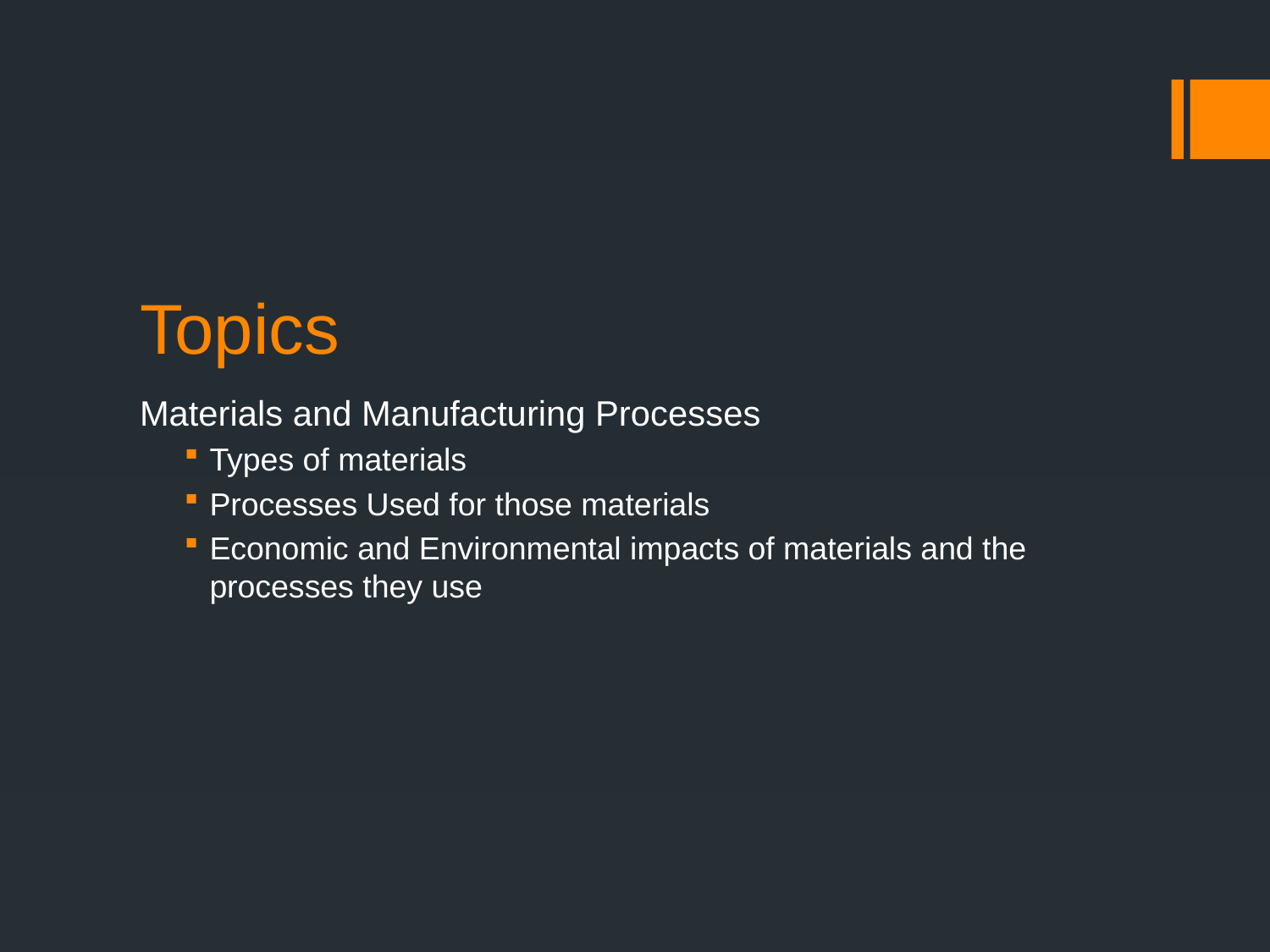

# Topics
Materials and Manufacturing Processes
Types of materials
Processes Used for those materials
Economic and Environmental impacts of materials and the processes they use